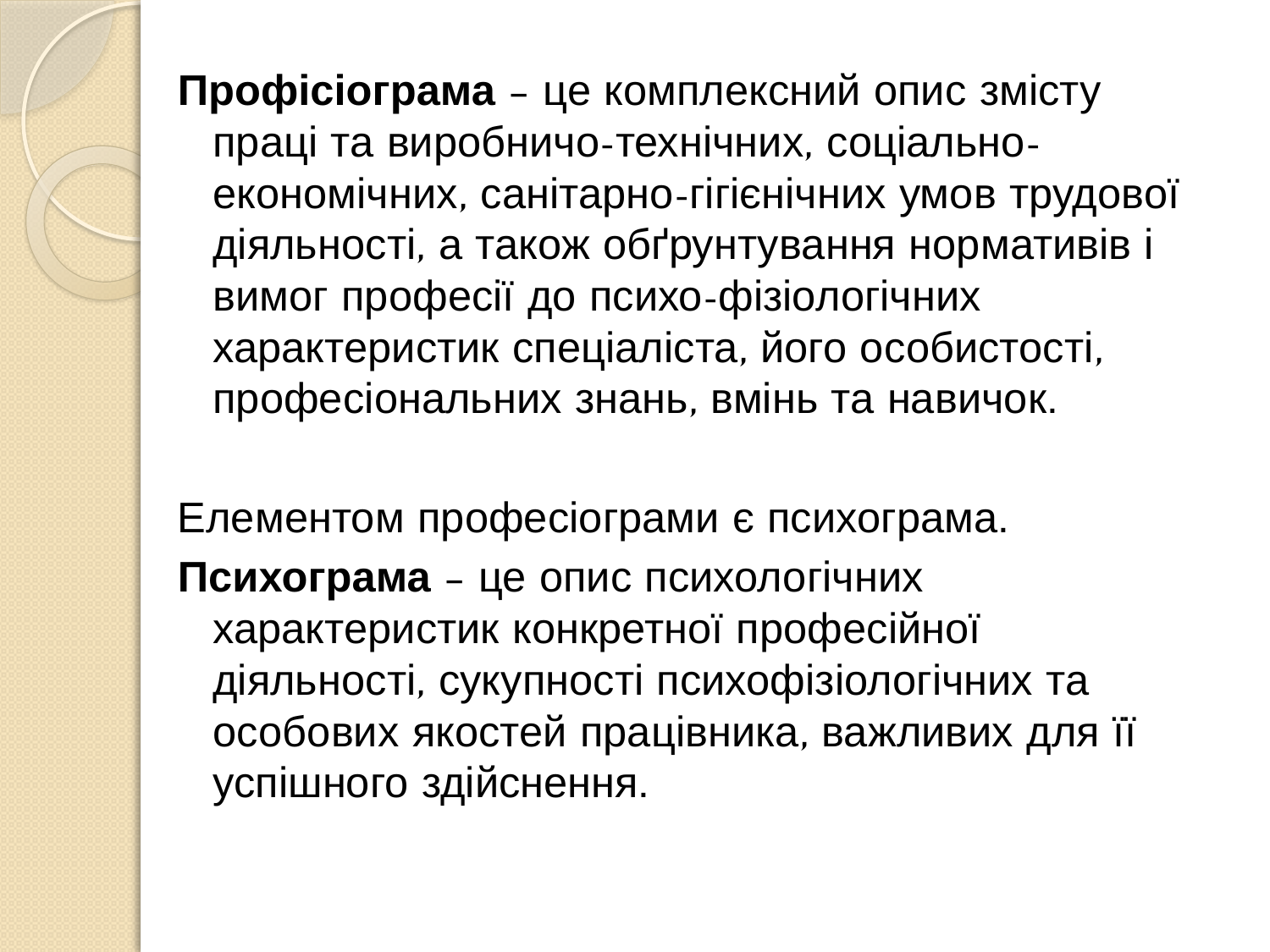

Профісіограма – це комплексний опис змісту праці та виробничо-технічних, соціально-економічних, санітарно-гігієнічних умов трудової діяльності, а також обґрунтування нормативів і вимог професії до психо-фізіологічних характеристик спеціаліста, його особистості, професіональних знань, вмінь та навичок.

Елементом професіограми є психограма.
Психограма – це опис психологічних характеристик конкретної професійної діяльності, сукупності психофізіологічних та особових якостей працівника, важливих для її успішного здійснення.